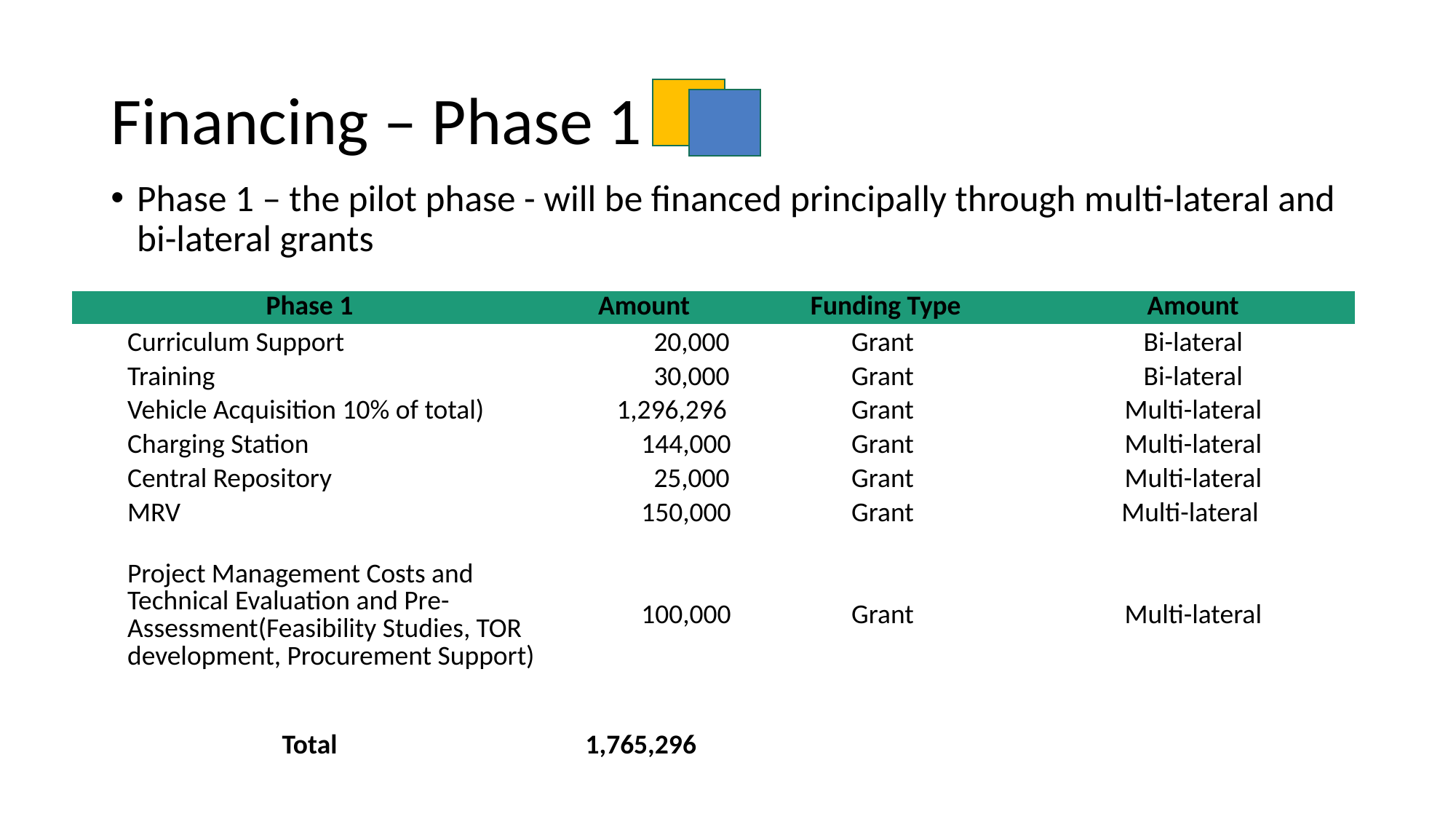

# Financing – Phase 1

Phase 1 – the pilot phase - will be financed principally through multi-lateral and bi-lateral grants
| Phase 1 | Amount | Funding Type | Amount |
| --- | --- | --- | --- |
| Curriculum Support | 20,000 | Grant | Bi-lateral |
| Training | 30,000 | Grant | Bi-lateral |
| Vehicle Acquisition 10% of total) | 1,296,296 | Grant | Multi-lateral |
| Charging Station | 144,000 | Grant | Multi-lateral |
| Central Repository | 25,000 | Grant | Multi-lateral |
| MRV | 150,000 | Grant | Multi-lateral |
| Project Management Costs and Technical Evaluation and Pre-Assessment(Feasibility Studies, TOR development, Procurement Support) | 100,000 | Grant | Multi-lateral |
| Total | 1,765,296 |  |  |